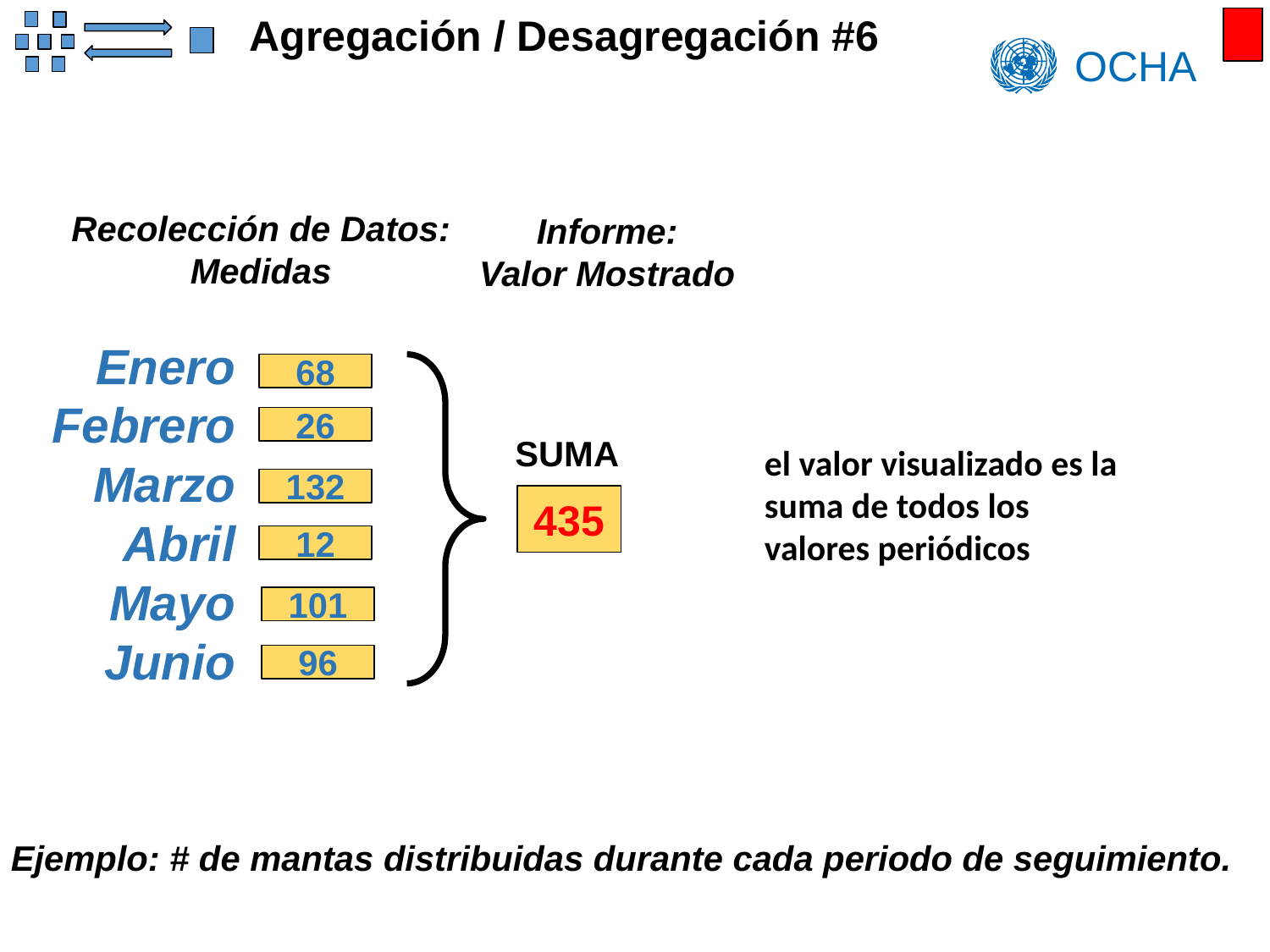

Agregación / Desagregación #6

Recolección de Datos:
Medidas
Informe:
Valor Mostrado
Enero
Febrero
Marzo
Abril
Mayo
Junio
68

26
SUMA
el valor visualizado es la suma de todos los valores periódicos
132
435
12
101
96
Ejemplo: # de mantas distribuidas durante cada periodo de seguimiento.